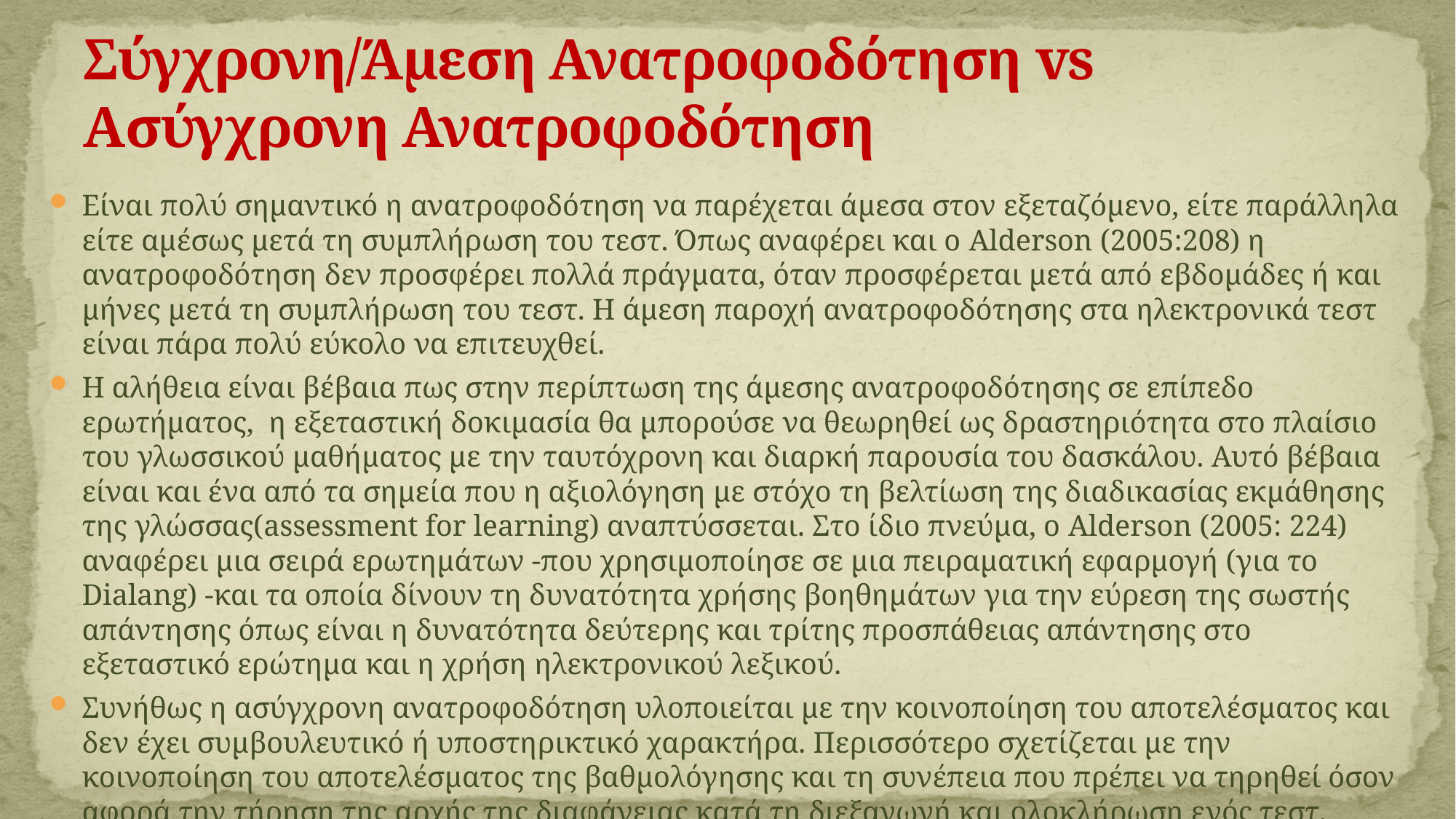

# Σύγχρονη/Άμεση Ανατροφοδότηση vs Aσύγχρονη Ανατροφοδότηση
Είναι πολύ σημαντικό η ανατροφοδότηση να παρέχεται άμεσα στον εξεταζόμενο, είτε παράλληλα είτε αμέσως μετά τη συμπλήρωση του τεστ. Όπως αναφέρει και ο Alderson (2005:208) η ανατροφοδότηση δεν προσφέρει πολλά πράγματα, όταν προσφέρεται μετά από εβδομάδες ή και μήνες μετά τη συμπλήρωση του τεστ. Η άμεση παροχή ανατροφοδότησης στα ηλεκτρονικά τεστ είναι πάρα πολύ εύκολο να επιτευχθεί.
Η αλήθεια είναι βέβαια πως στην περίπτωση της άμεσης ανατροφοδότησης σε επίπεδο ερωτήματος,  η εξεταστική δοκιμασία θα μπορούσε να θεωρηθεί ως δραστηριότητα στο πλαίσιο του γλωσσικού μαθήματος με την ταυτόχρονη και διαρκή παρουσία του δασκάλου. Αυτό βέβαια είναι και ένα από τα σημεία που η αξιολόγηση με στόχο τη βελτίωση της διαδικασίας εκμάθησης της γλώσσας(assessment for learning) αναπτύσσεται. Στο ίδιο πνεύμα, ο Alderson (2005: 224) αναφέρει μια σειρά ερωτημάτων -που χρησιμοποίησε σε μια πειραματική εφαρμογή (για το Dialang) -και τα οποία δίνουν τη δυνατότητα χρήσης βοηθημάτων για την εύρεση της σωστής απάντησης όπως είναι η δυνατότητα δεύτερης και τρίτης προσπάθειας απάντησης στο εξεταστικό ερώτημα και η χρήση ηλεκτρονικού λεξικού.
Συνήθως η ασύγχρονη ανατροφοδότηση υλοποιείται με την κοινοποίηση του αποτελέσματος και δεν έχει συμβουλευτικό ή υποστηρικτικό χαρακτήρα. Περισσότερο σχετίζεται με την κοινοποίηση του αποτελέσματος της βαθμολόγησης και τη συνέπεια που πρέπει να τηρηθεί όσον αφορά την τήρηση της αρχής της διαφάνειας κατά τη διεξαγωγή και ολοκλήρωση ενός τεστ.